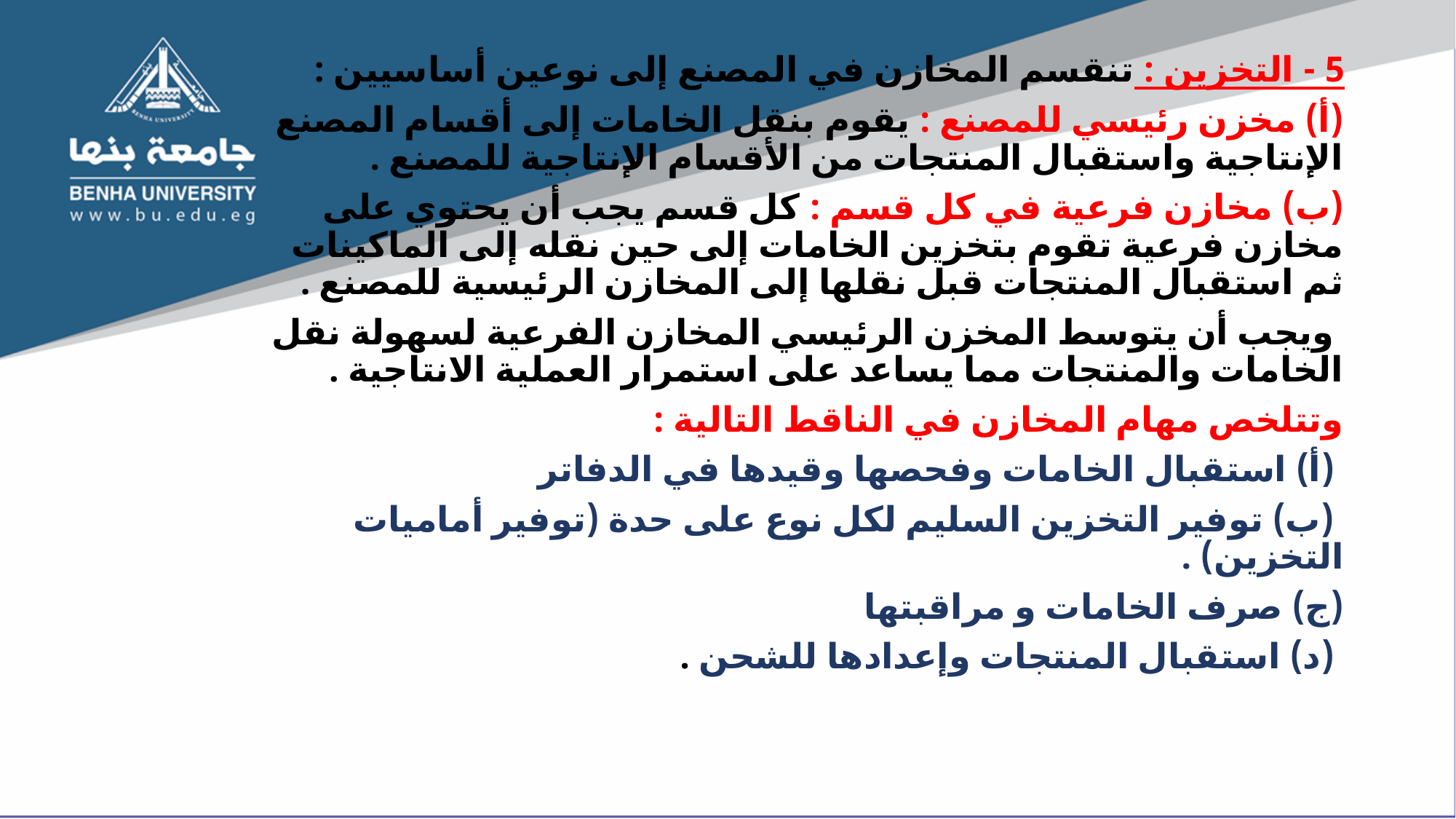

5 - التخزين : تنقسم المخازن في المصنع إلى نوعين أساسيين :
(أ) مخزن رئيسي للمصنع : يقوم بنقل الخامات إلى أقسام المصنع الإنتاجية واستقبال المنتجات من الأقسام الإنتاجية للمصنع .
(ب) مخازن فرعية في كل قسم : كل قسم يجب أن يحتوي على مخازن فرعية تقوم بتخزين الخامات إلى حين نقله إلى الماكينات ثم استقبال المنتجات قبل نقلها إلى المخازن الرئيسية للمصنع .
 ويجب أن يتوسط المخزن الرئيسي المخازن الفرعية لسهولة نقل الخامات والمنتجات مما يساعد على استمرار العملية الانتاجية .
وتتلخص مهام المخازن في الناقط التالية :
 (أ) استقبال الخامات وفحصها وقيدها في الدفاتر
 (ب) توفير التخزين السليم لكل نوع على حدة (توفير أماميات التخزين) .
(ج) صرف الخامات و مراقبتها
 (د) استقبال المنتجات وإعدادها للشحن .